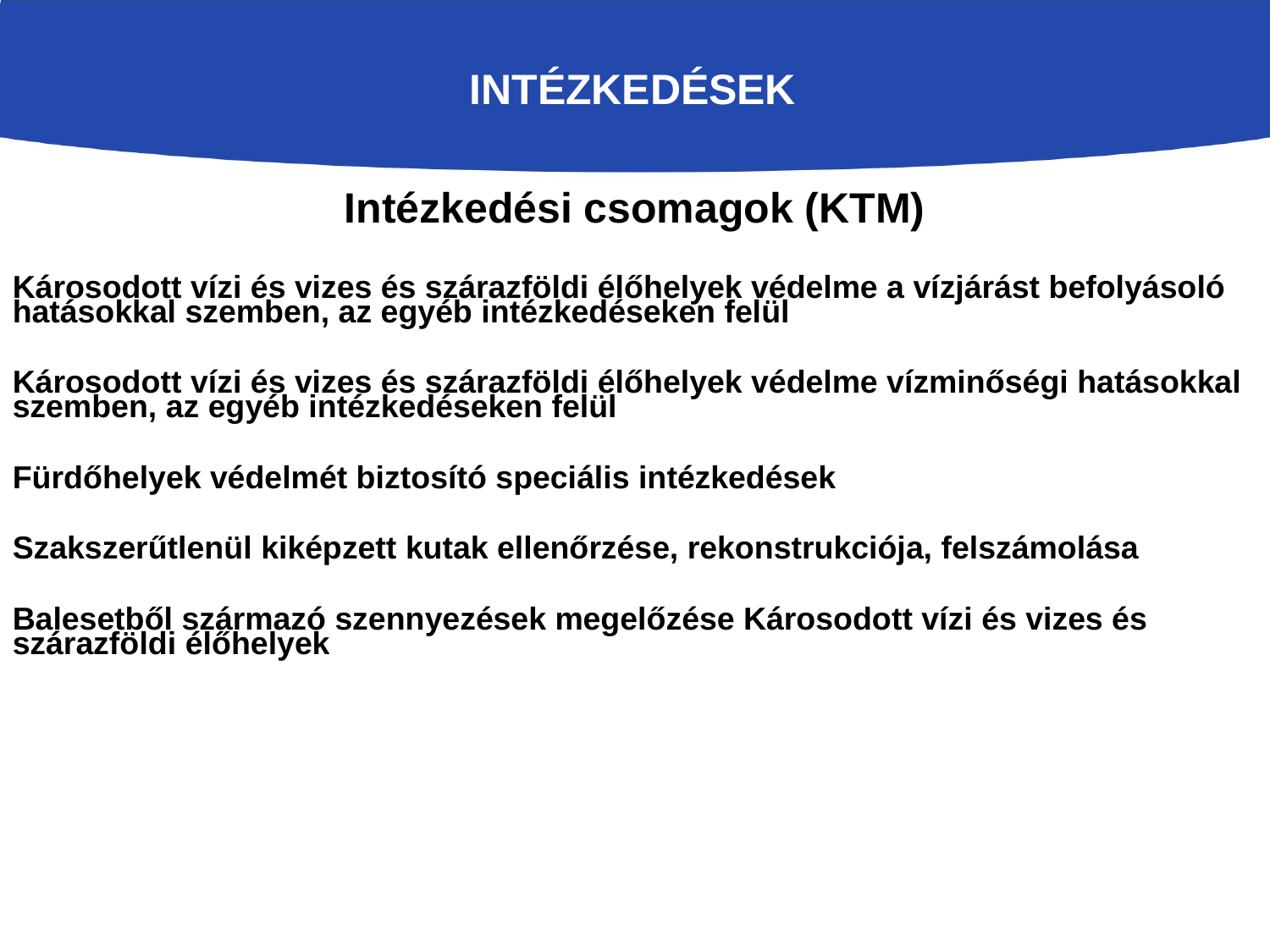

INTÉZKEDÉSEK
Intézkedési csomagok (KTM)

Károsodott vízi és vizes és szárazföldi élőhelyek védelme a vízjárást befolyásoló hatásokkal szemben, az egyéb intézkedéseken felül

Károsodott vízi és vizes és szárazföldi élőhelyek védelme vízminőségi hatásokkal szemben, az egyéb intézkedéseken felül

Fürdőhelyek védelmét biztosító speciális intézkedések

Szakszerűtlenül kiképzett kutak ellenőrzése, rekonstrukciója, felszámolása

Balesetből származó szennyezések megelőzése Károsodott vízi és vizes és szárazföldi élőhelyek